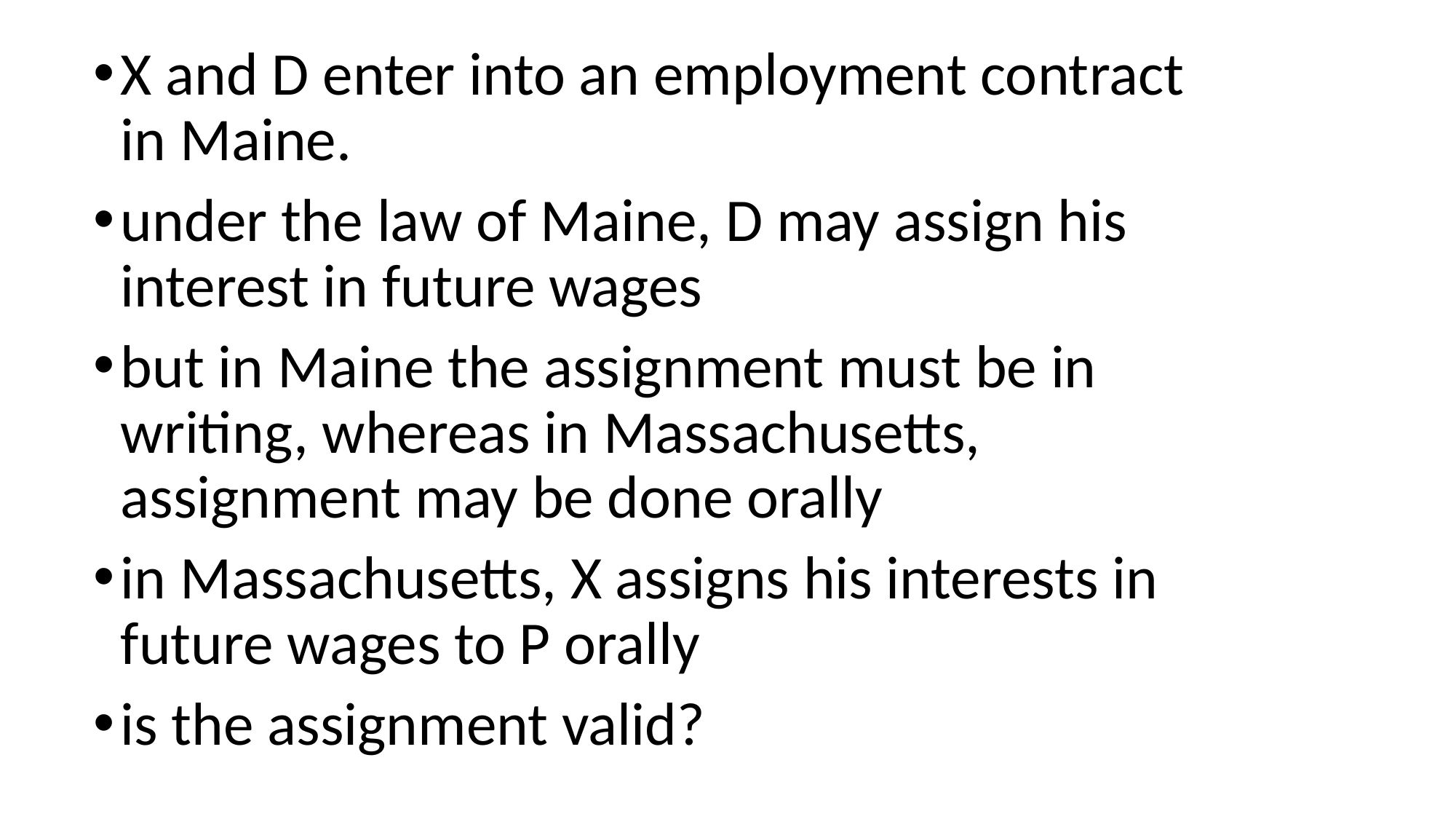

X and D enter into an employment contract in Maine.
under the law of Maine, D may assign his interest in future wages
but in Maine the assignment must be in writing, whereas in Massachusetts, assignment may be done orally
in Massachusetts, X assigns his interests in future wages to P orally
is the assignment valid?